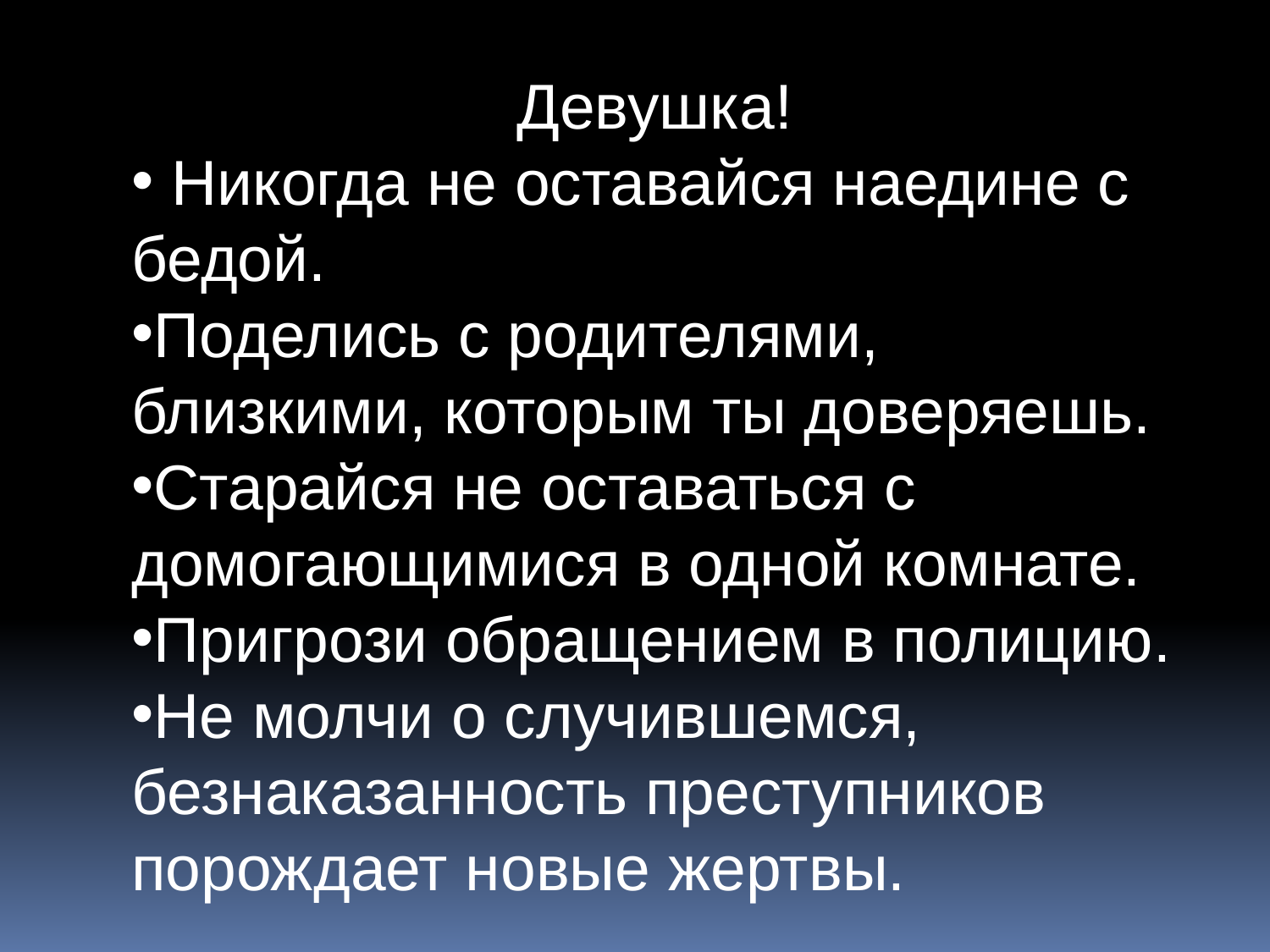

Девушка!
 Никогда не оставайся наедине с бедой.
Поделись с родителями, близкими, которым ты доверяешь.
Старайся не оставаться с домогающимися в одной комнате.
Пригрози обращением в полицию.
Не молчи о случившемся, безнаказанность преступников порождает новые жертвы.